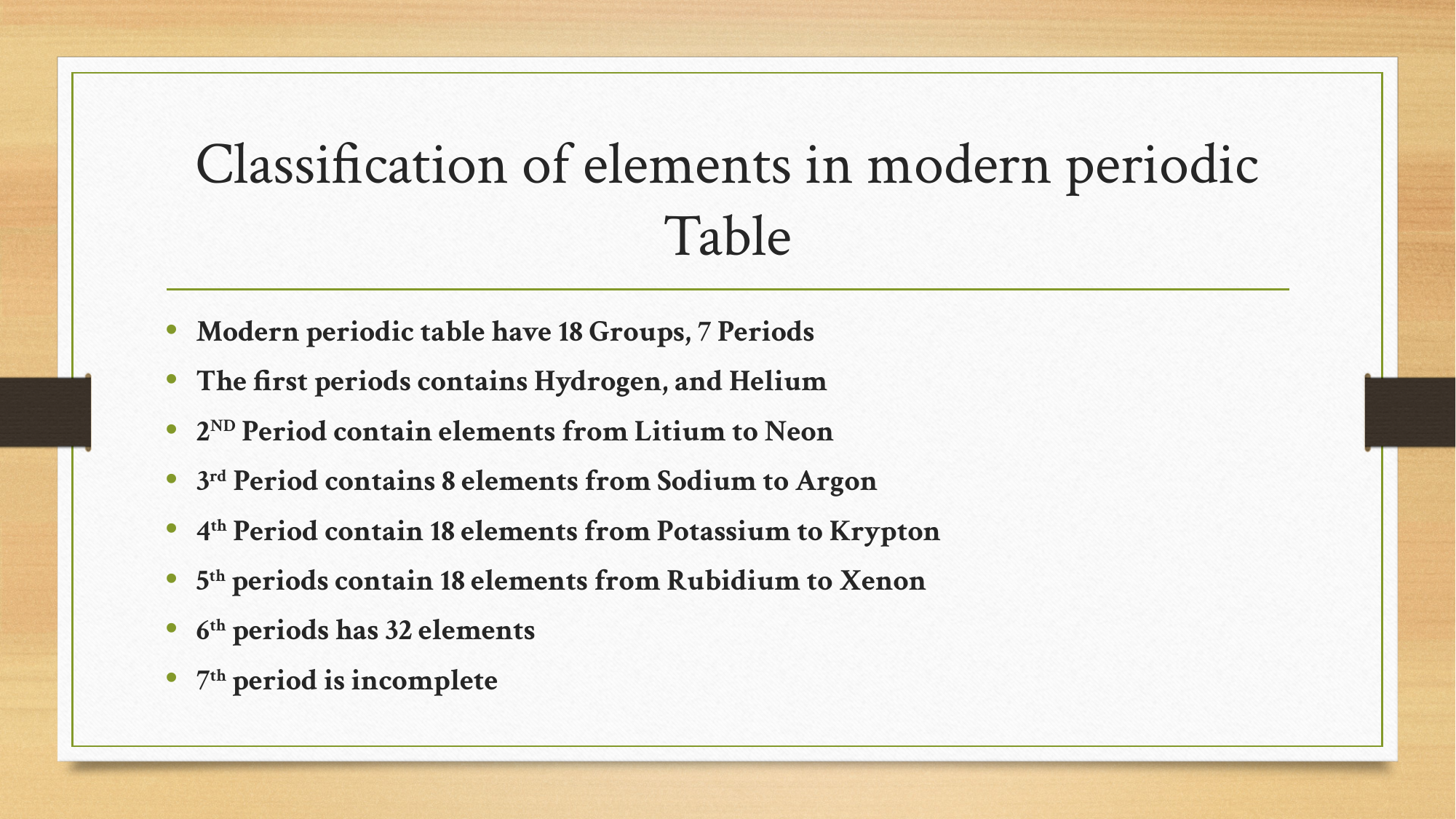

# Classification of elements in modern periodic Table
Modern periodic table have 18 Groups, 7 Periods
The first periods contains Hydrogen, and Helium
2ND Period contain elements from Litium to Neon
3rd Period contains 8 elements from Sodium to Argon
4th Period contain 18 elements from Potassium to Krypton
5th periods contain 18 elements from Rubidium to Xenon
6th periods has 32 elements
7th period is incomplete